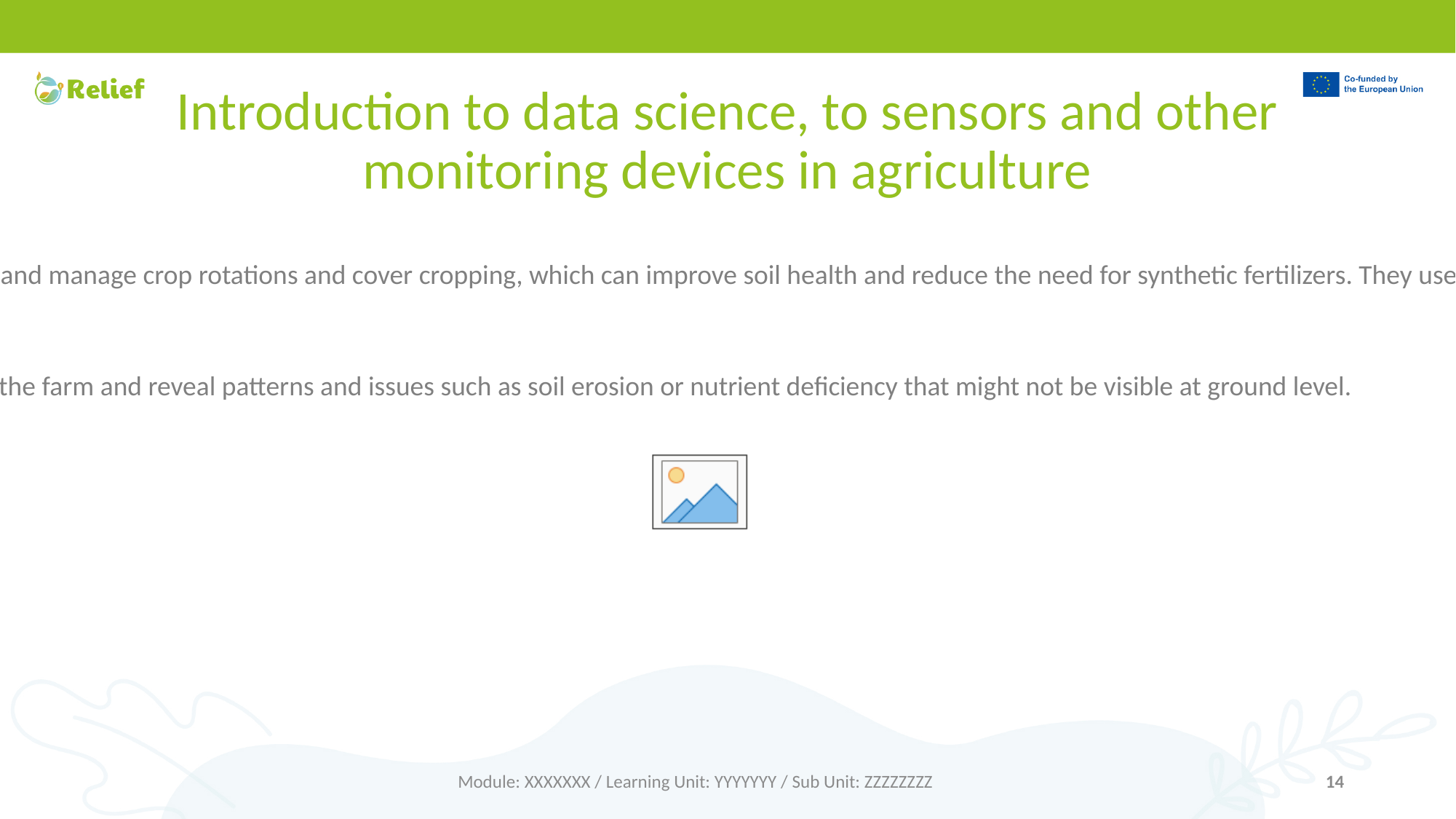

# Introduction to data science, to sensors and other monitoring devices in agriculture
Cover Cropping and Crop Rotation Decision Support Tools: these digital tools help farmers to plan and manage crop rotations and cover cropping, which can improve soil health and reduce the need for synthetic fertilizers. They use data on local conditions, crop characteristics, and other factors to provide recommendations.

 Remote Sensing Technologies: satellite or drone-based imagery can provide a larger-scale view of the farm and reveal patterns and issues such as soil erosion or nutrient deficiency that might not be visible at ground level.

Module: XXXXXXX / Learning Unit: YYYYYYY / Sub Unit: ZZZZZZZZ
14